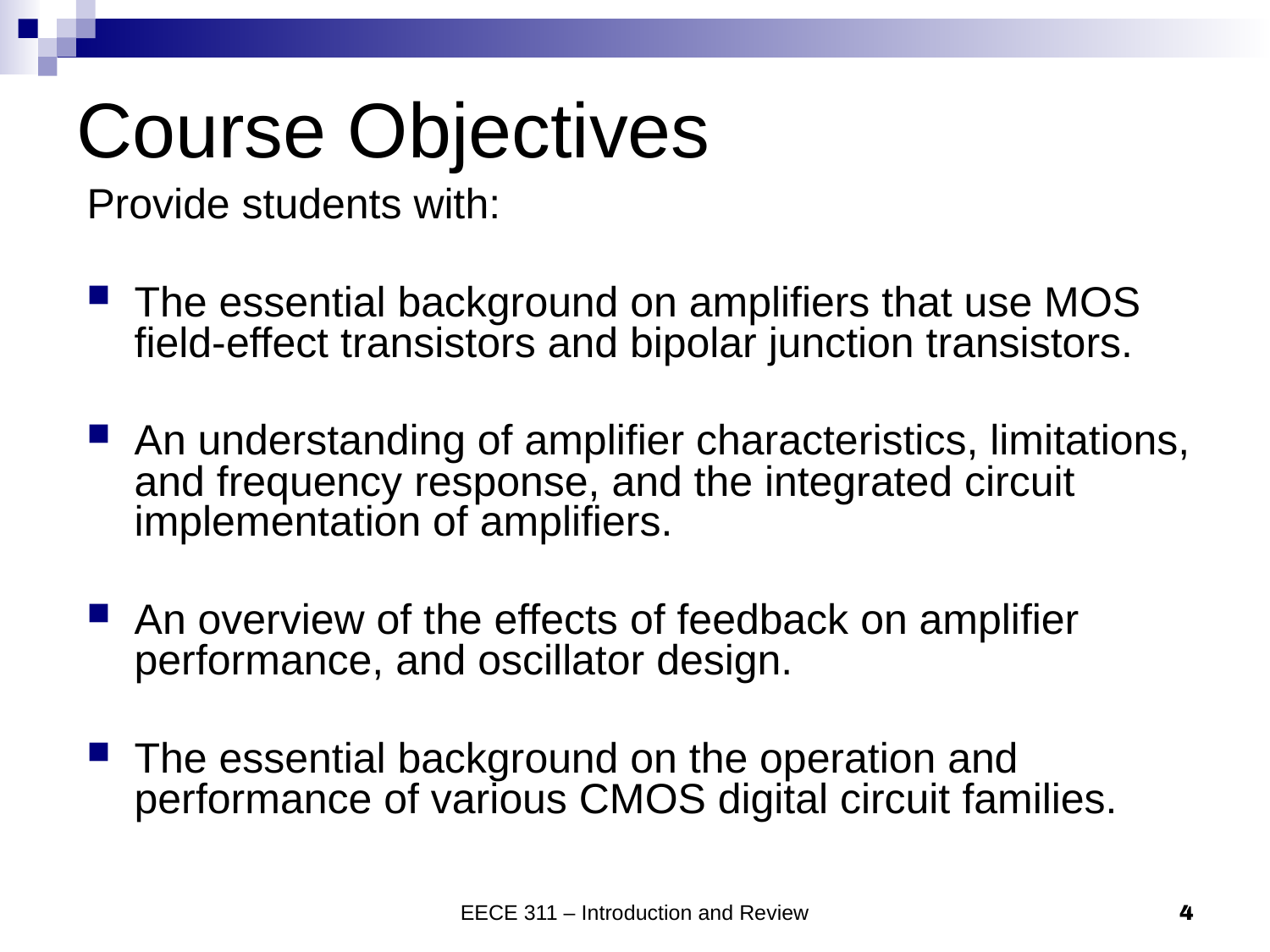

# Course Objectives
Provide students with:

The essential background on amplifiers that use MOS field-effect transistors and bipolar junction transistors.

An understanding of amplifier characteristics, limitations, and frequency response, and the integrated circuit implementation of amplifiers.

An overview of the effects of feedback on amplifier performance, and oscillator design.

The essential background on the operation and performance of various CMOS digital circuit families.
EECE 311 – Introduction and Review
4